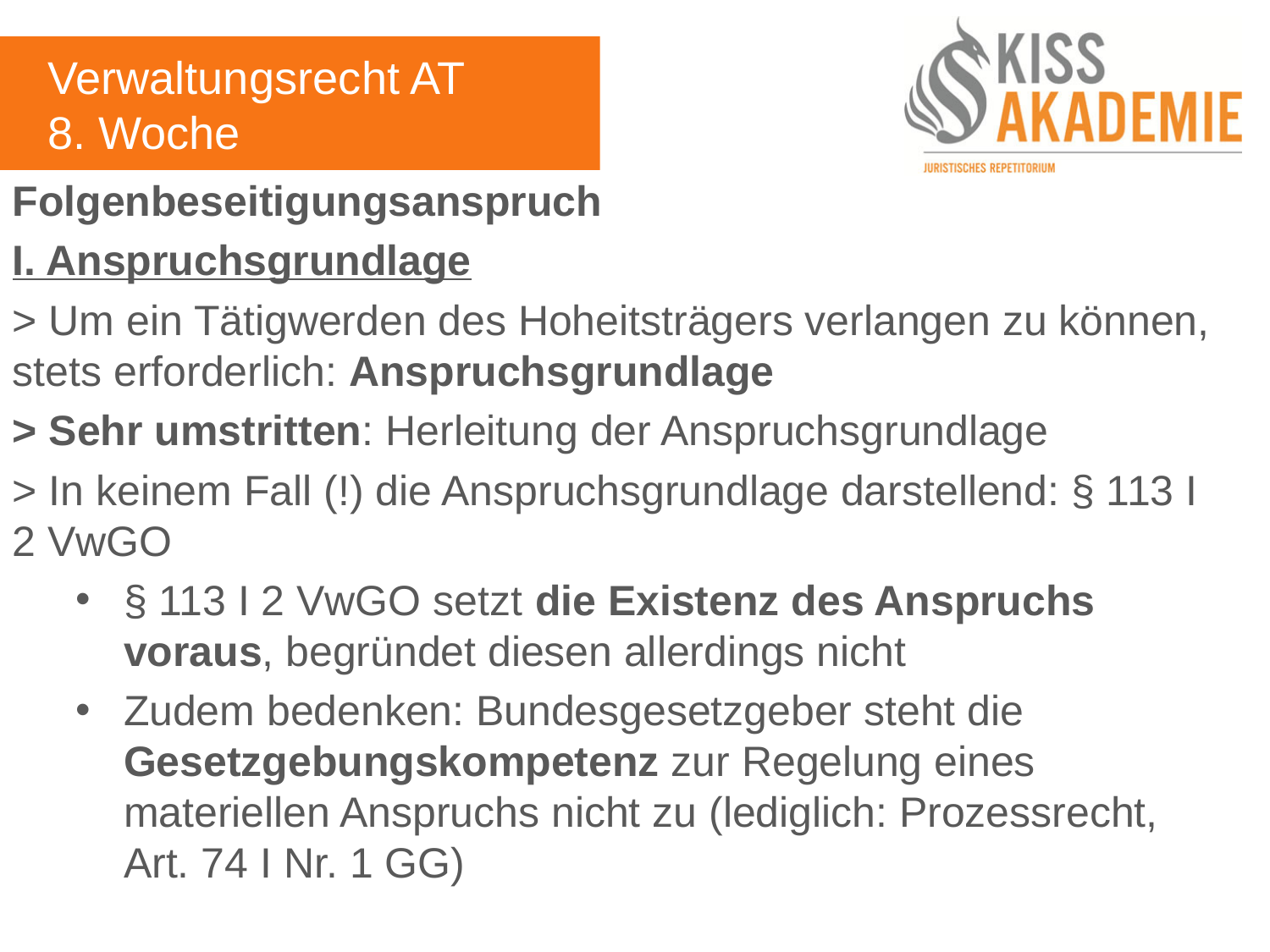

Verwaltungsrecht AT
8. Woche
Folgenbeseitigungsanspruch
I. Anspruchsgrundlage
> Um ein Tätigwerden des Hoheitsträgers verlangen zu können, stets erforderlich: Anspruchsgrundlage
> Sehr umstritten: Herleitung der Anspruchsgrundlage
> In keinem Fall (!) die Anspruchsgrundlage darstellend: § 113 I 2 VwGO
§ 113 I 2 VwGO setzt die Existenz des Anspruchs voraus, begründet diesen allerdings nicht
Zudem bedenken: Bundesgesetzgeber steht die Gesetzgebungskompetenz zur Regelung eines materiellen Anspruchs nicht zu (lediglich: Prozessrecht, Art. 74 I Nr. 1 GG)